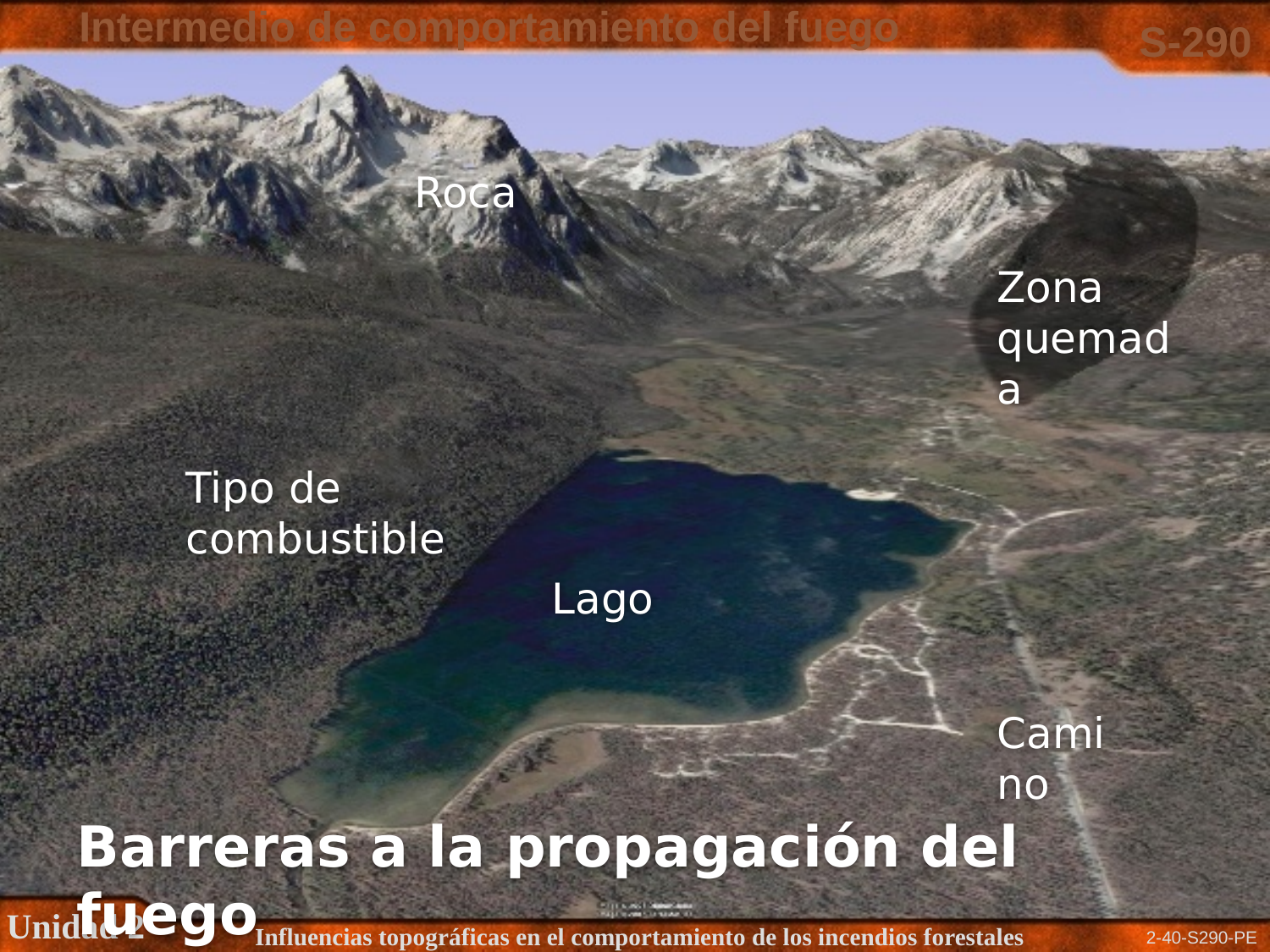

Roca
Zona
quemada
Tipo de combustible
Lago
Camino
Barreras a la propagación del fuego